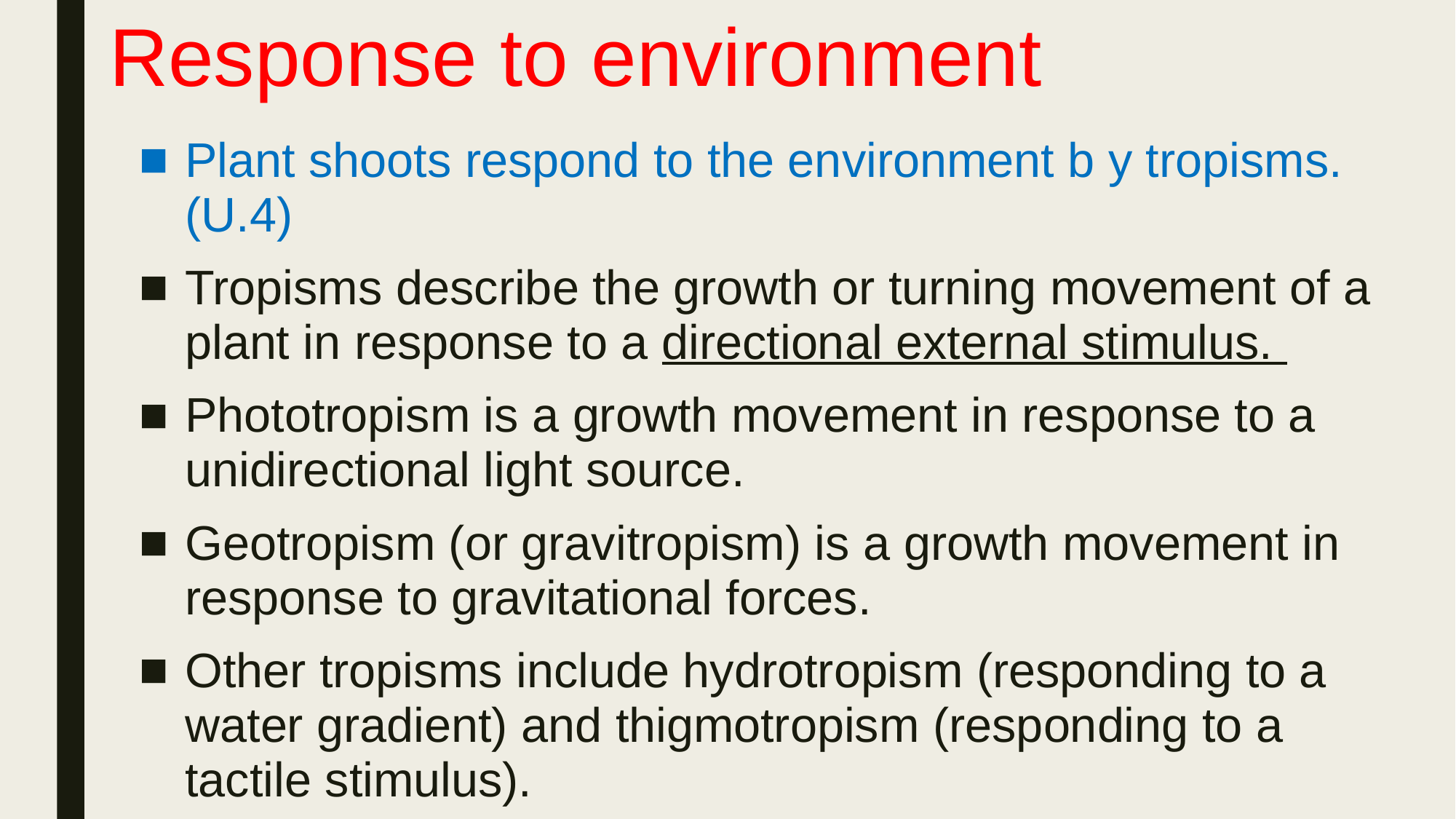

# Response to environment
Plant shoots respond to the environment b y tropisms. (U.4)
Tropisms describe the growth or turning movement of a plant in response to a directional external stimulus.
Phototropism is a growth movement in response to a unidirectional light source.
Geotropism (or gravitropism) is a growth movement in response to gravitational forces.
Other tropisms include hydrotropism (responding to a water gradient) and thigmotropism (responding to a tactile stimulus).